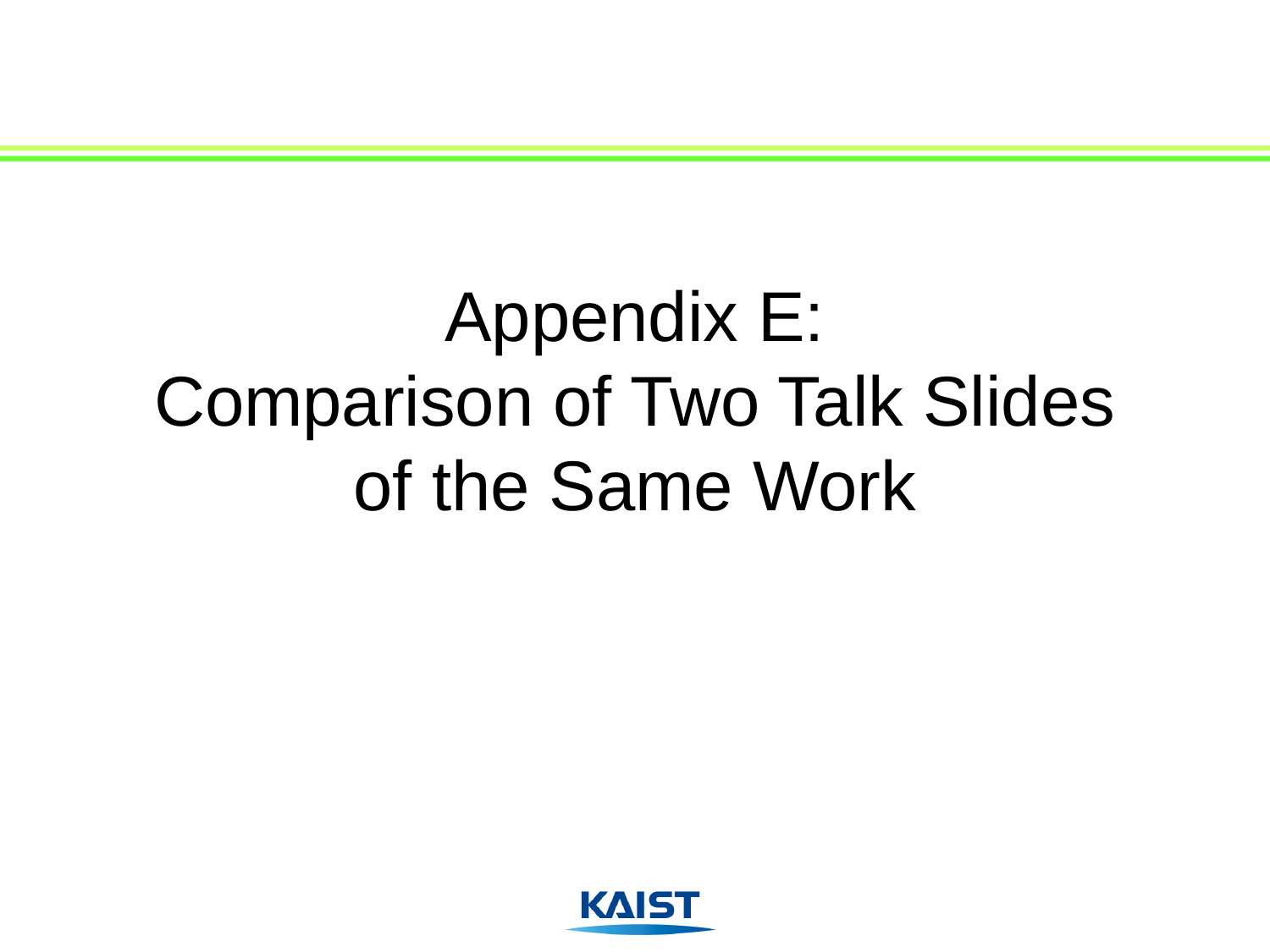

# Appendix E: Comparison of Two Talk Slides of the Same Work